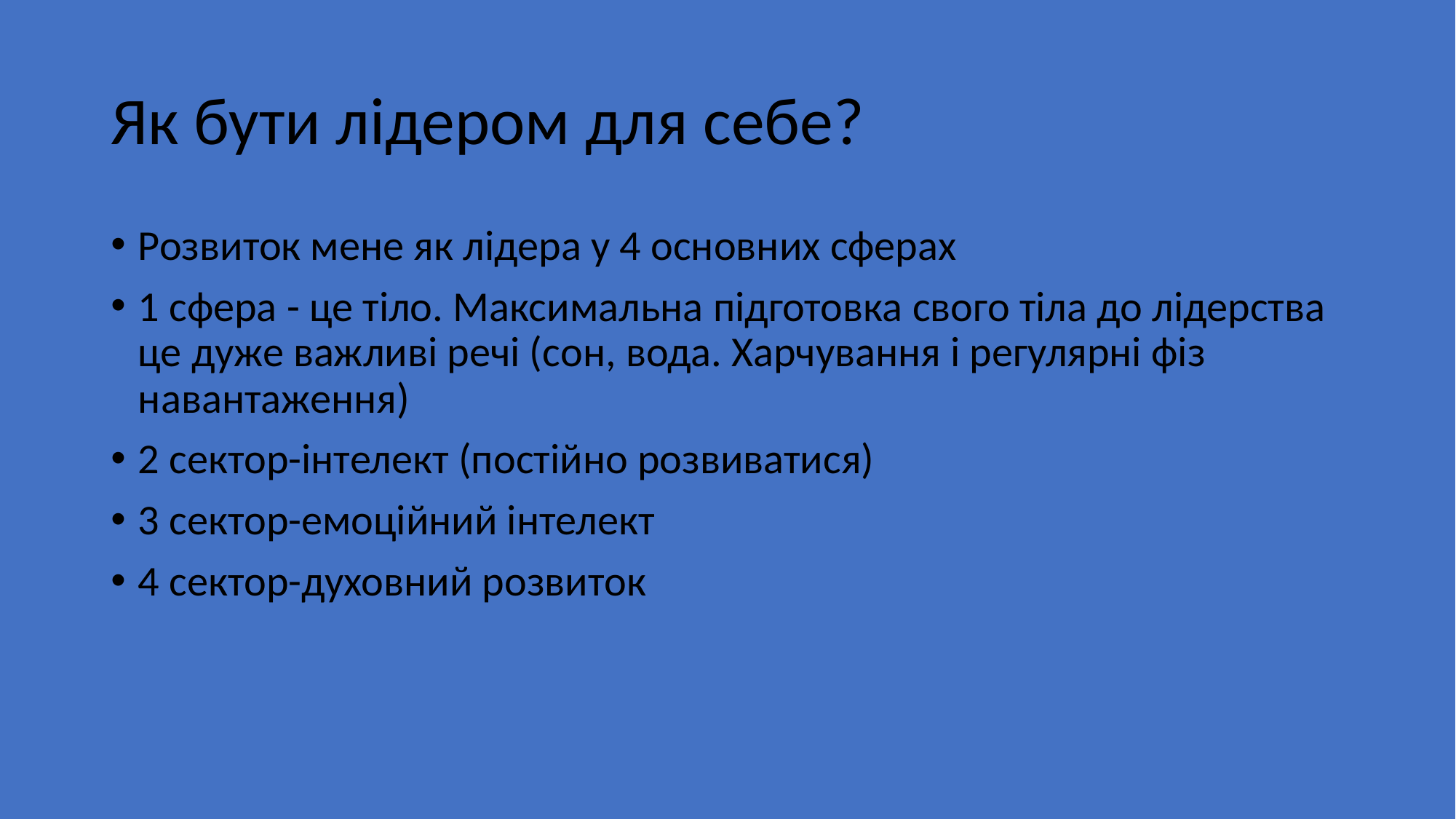

# Як бути лідером для себе?
Розвиток мене як лідера у 4 основних сферах
1 сфера - це тіло. Максимальна підготовка свого тіла до лідерства це дуже важливі речі (сон, вода. Харчування і регулярні фіз навантаження)
2 сектор-інтелект (постійно розвиватися)
3 сектор-емоційний інтелект
4 сектор-духовний розвиток